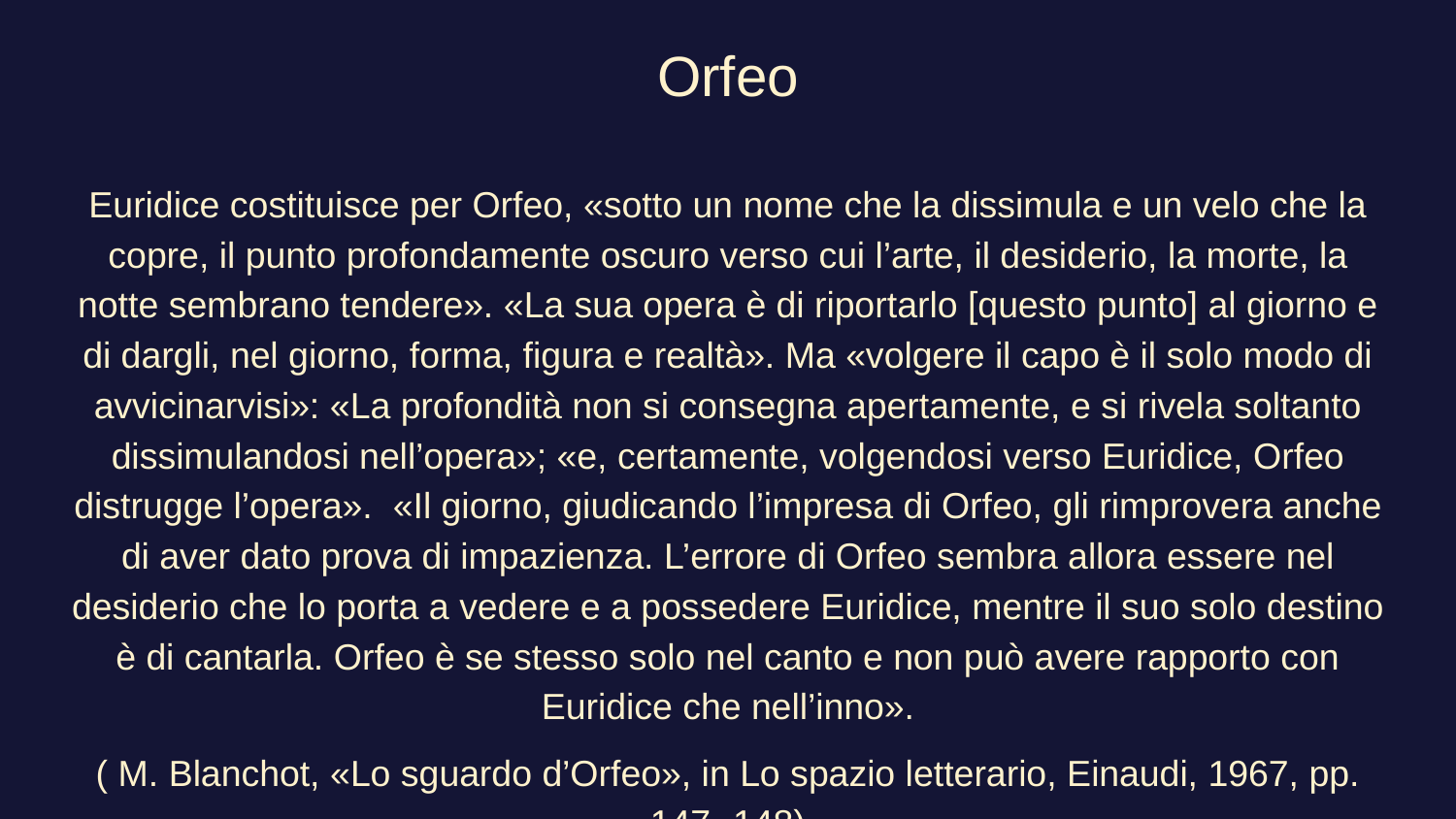

# Orfeo

Euridice costituisce per Orfeo, «sotto un nome che la dissimula e un velo che la copre, il punto profondamente oscuro verso cui l’arte, il desiderio, la morte, la notte sembrano tendere». «La sua opera è di riportarlo [questo punto] al giorno e di dargli, nel giorno, forma, figura e realtà». Ma «volgere il capo è il solo modo di avvicinarvisi»: «La profondità non si consegna apertamente, e si rivela soltanto dissimulandosi nell’opera»; «e, certamente, volgendosi verso Euridice, Orfeo distrugge l’opera».  «Il giorno, giudicando l’impresa di Orfeo, gli rimprovera anche di aver dato prova di impazienza. L’errore di Orfeo sembra allora essere nel desiderio che lo porta a vedere e a possedere Euridice, mentre il suo solo destino è di cantarla. Orfeo è se stesso solo nel canto e non può avere rapporto con Euridice che nell’inno».
( M. Blanchot, «Lo sguardo d’Orfeo», in Lo spazio letterario, Einaudi, 1967, pp. 147- 148)